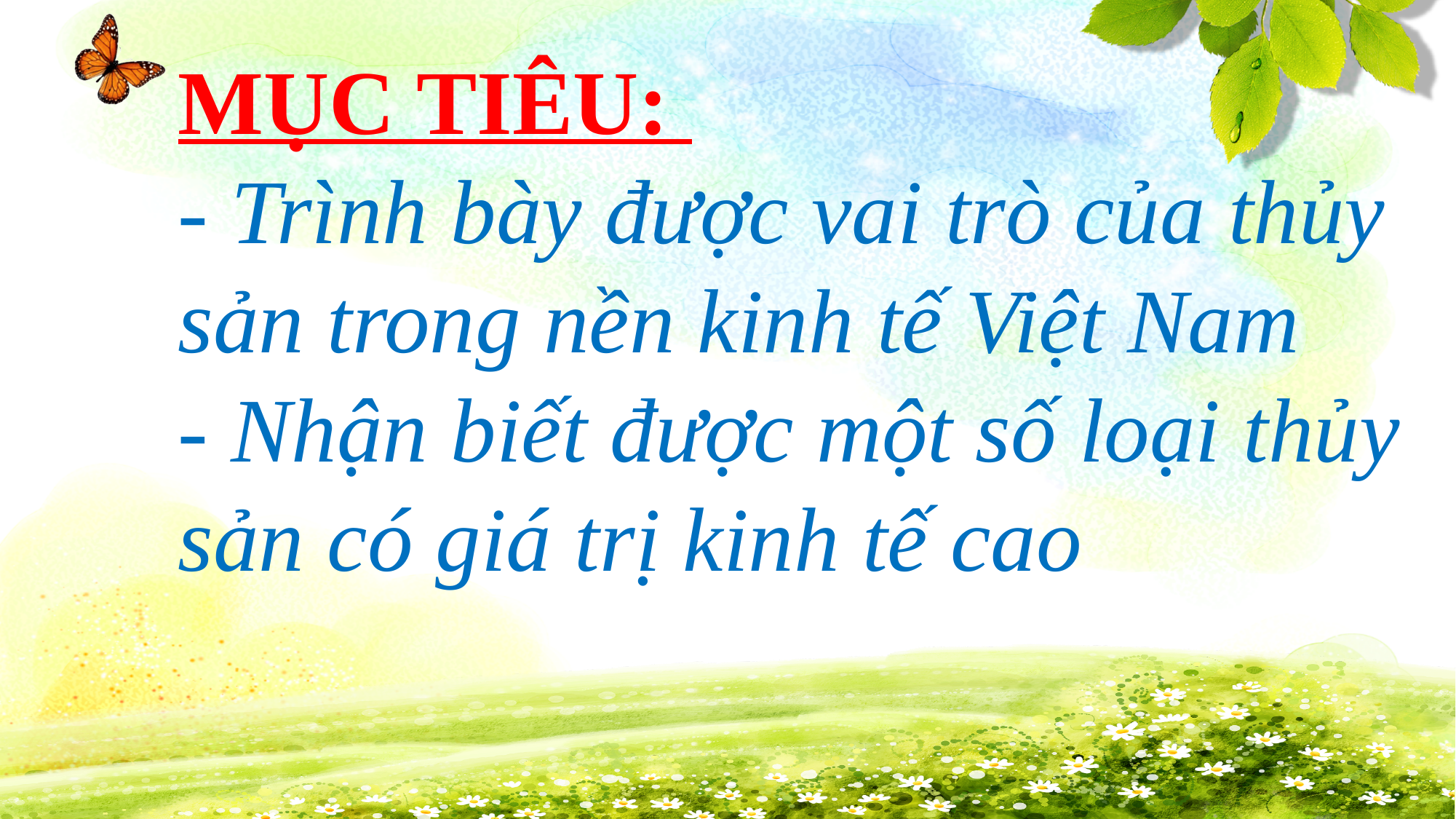

MỤC TIÊU:
- Trình bày được vai trò của thủy sản trong nền kinh tế Việt Nam
- Nhận biết được một số loại thủy sản có giá trị kinh tế cao